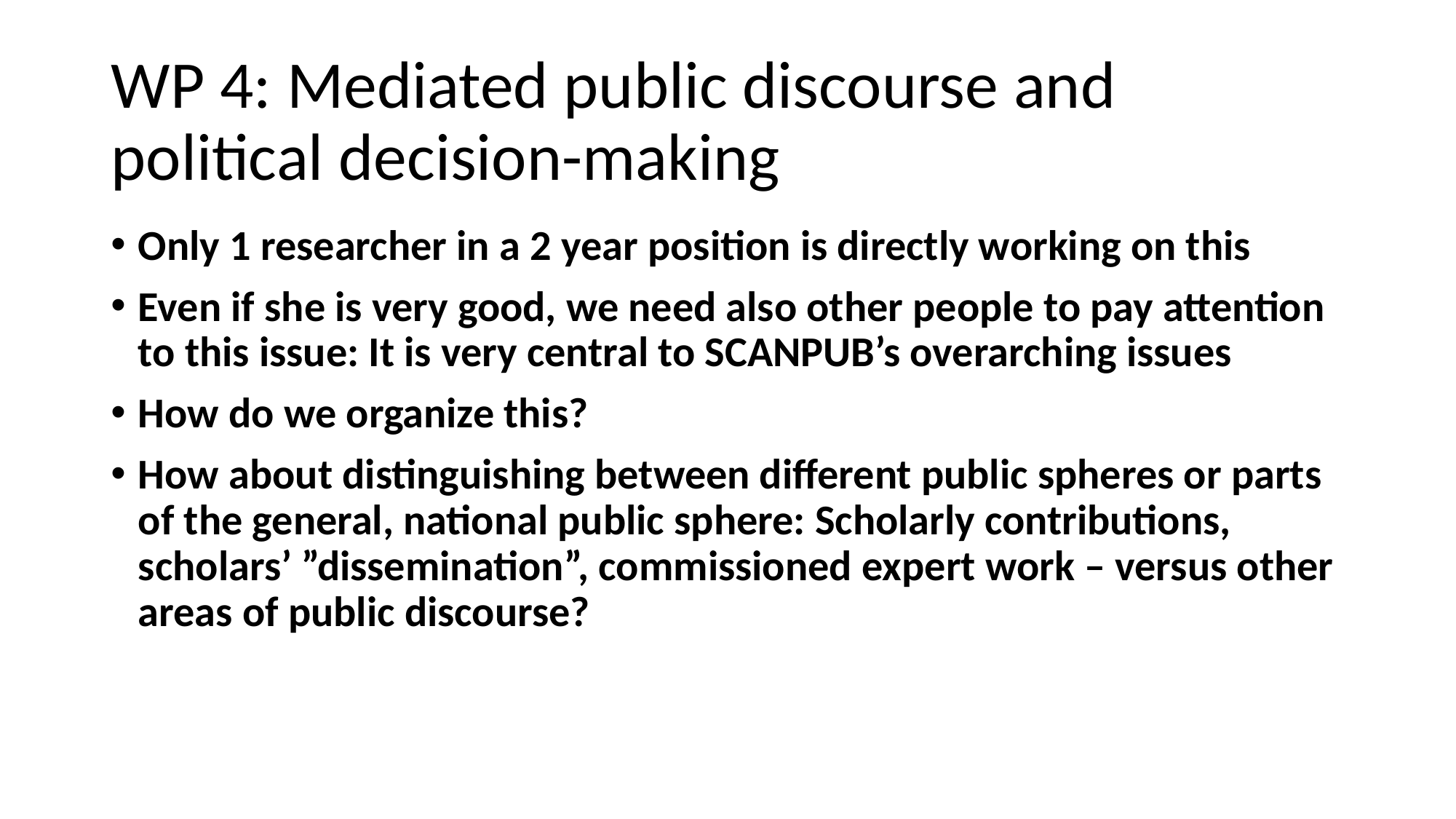

# WP 4: Mediated public discourse and political decision-making
Only 1 researcher in a 2 year position is directly working on this
Even if she is very good, we need also other people to pay attention to this issue: It is very central to SCANPUB’s overarching issues
How do we organize this?
How about distinguishing between different public spheres or parts of the general, national public sphere: Scholarly contributions, scholars’ ”dissemination”, commissioned expert work – versus other areas of public discourse?